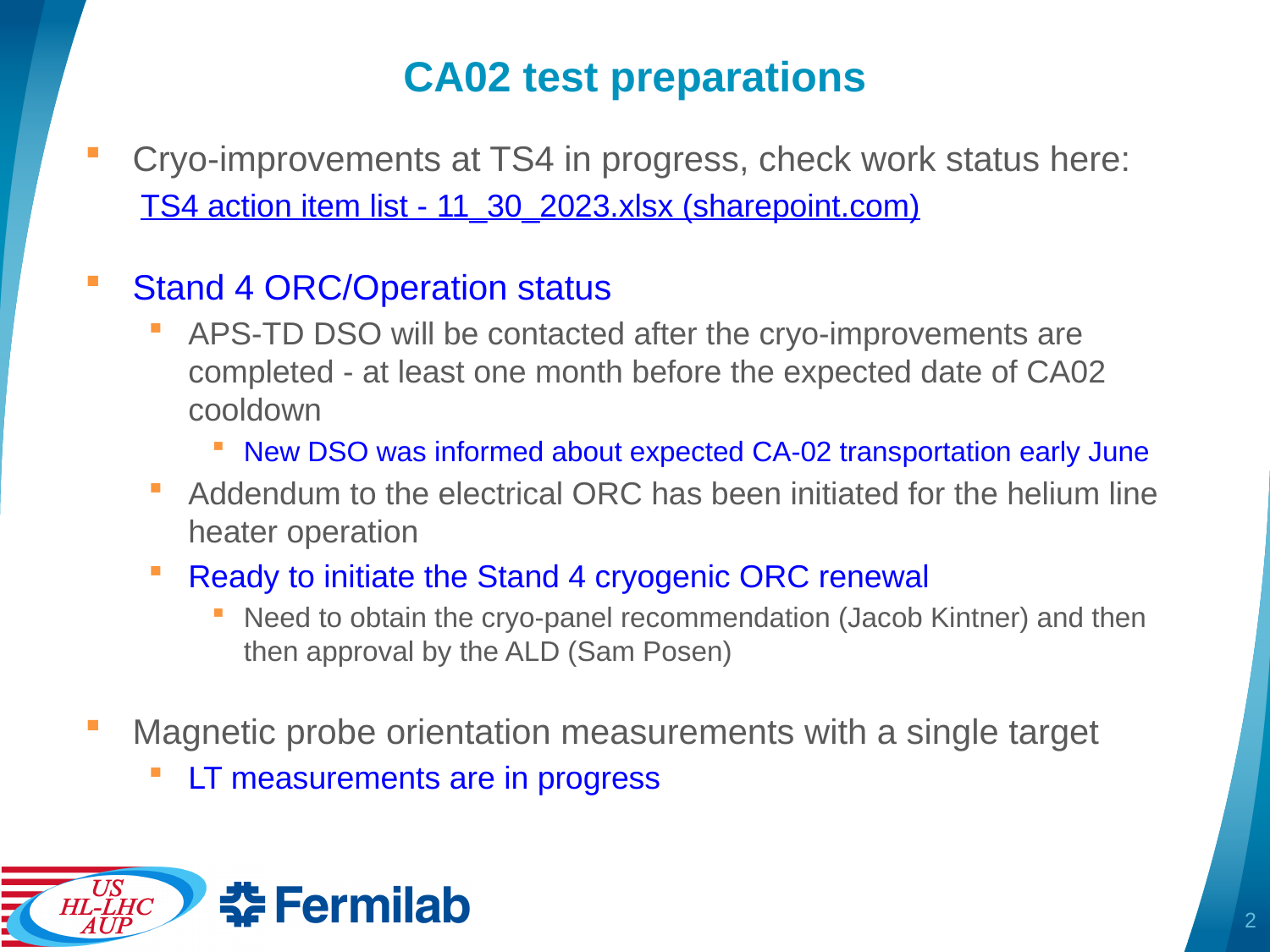

# CA02 test preparations
Cryo-improvements at TS4 in progress, check work status here:
TS4 action item list - 11_30_2023.xlsx (sharepoint.com)

Stand 4 ORC/Operation status
APS-TD DSO will be contacted after the cryo-improvements are completed - at least one month before the expected date of CA02 cooldown
New DSO was informed about expected CA-02 transportation early June
Addendum to the electrical ORC has been initiated for the helium line heater operation
Ready to initiate the Stand 4 cryogenic ORC renewal
Need to obtain the cryo-panel recommendation (Jacob Kintner) and then then approval by the ALD (Sam Posen)

Magnetic probe orientation measurements with a single target
LT measurements are in progress

2